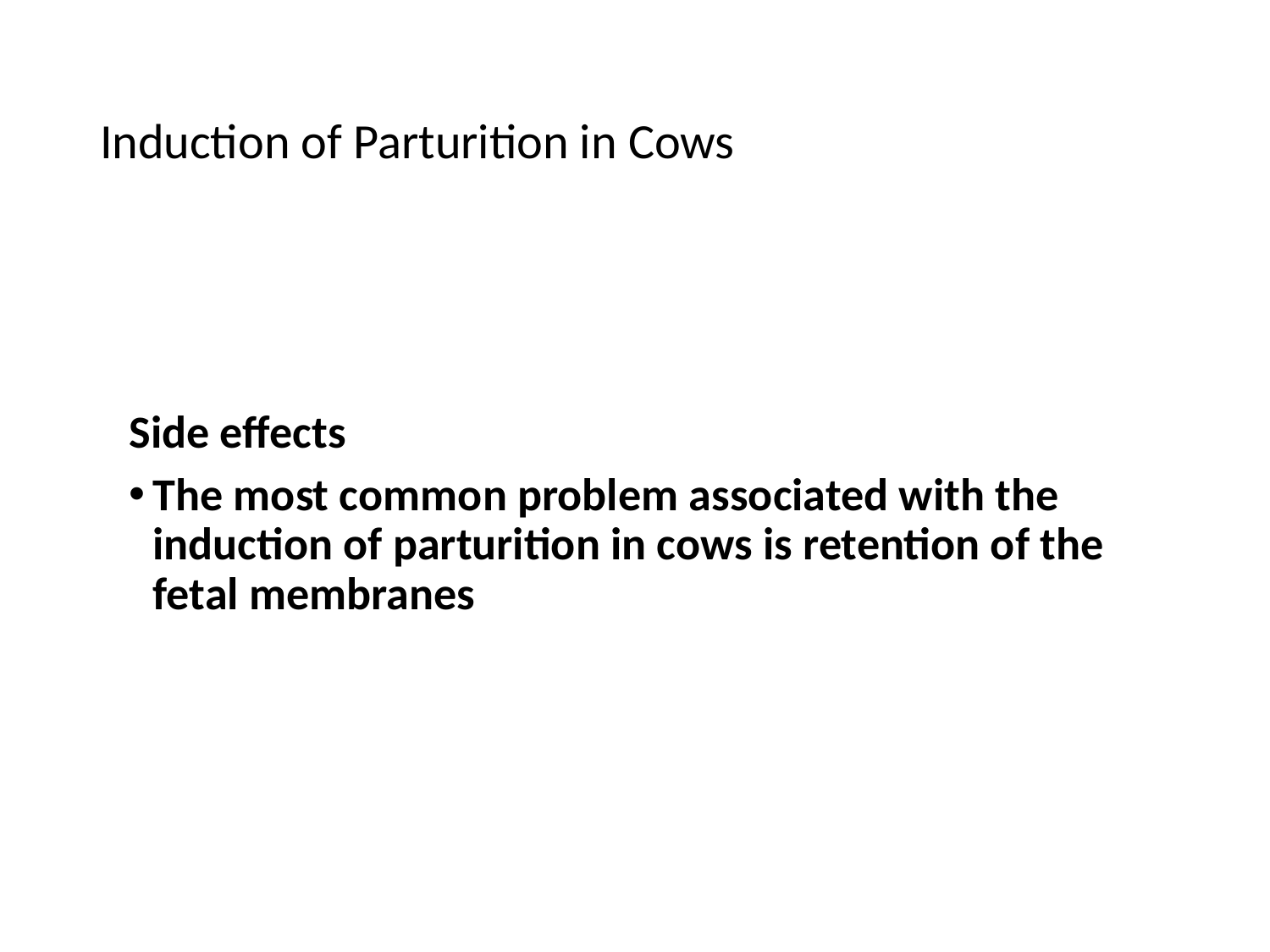

# Induction of Parturition in Cows
Side effects
The most common problem associated with the induction of parturition in cows is retention of the fetal membranes